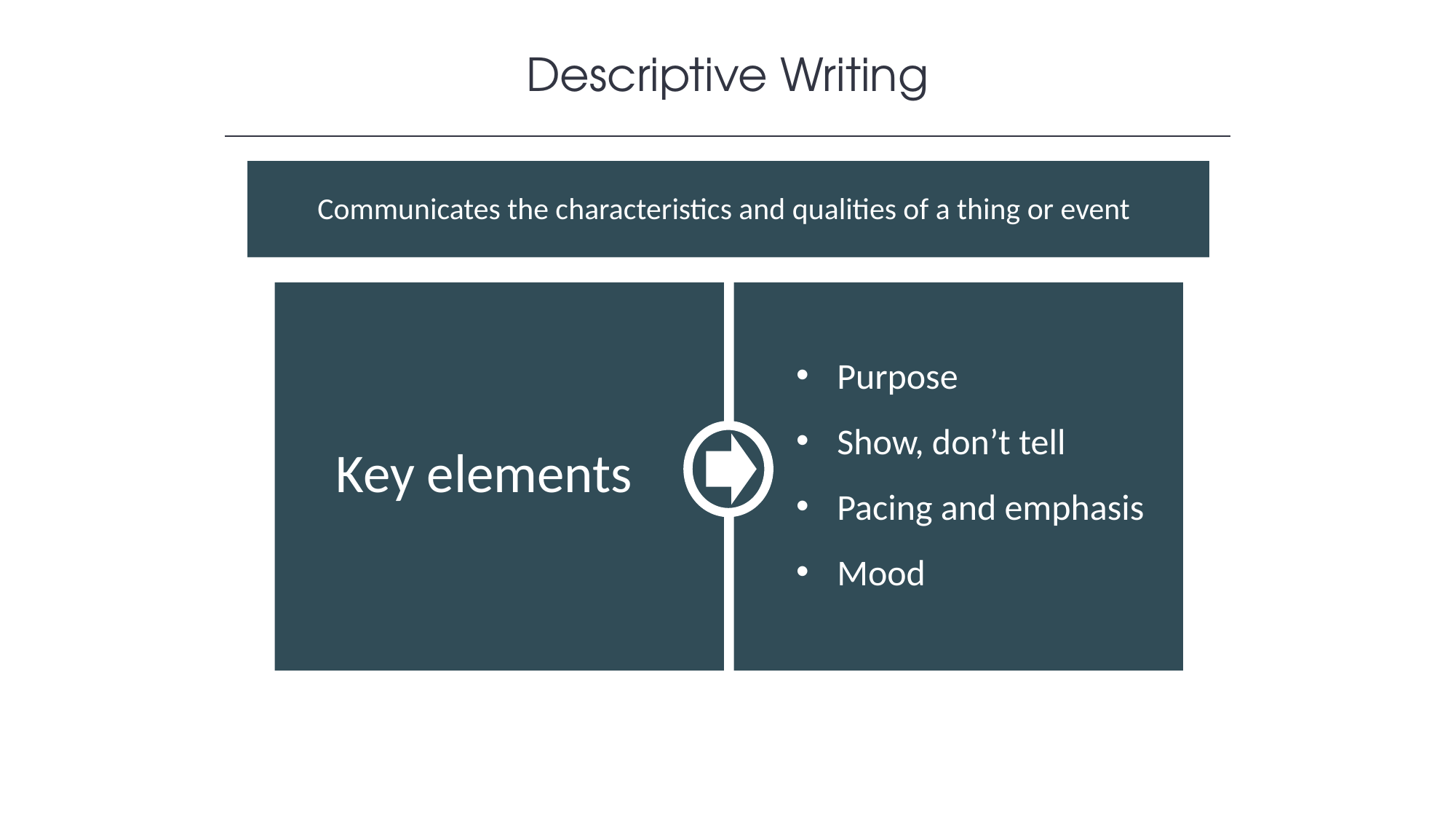

Descriptive Writing
HAWKES LEARNING

Communicates the characteristics and qualities of a thing or event

Purpose
Show, don’t tell
Pacing and emphasis
Mood
Key elements